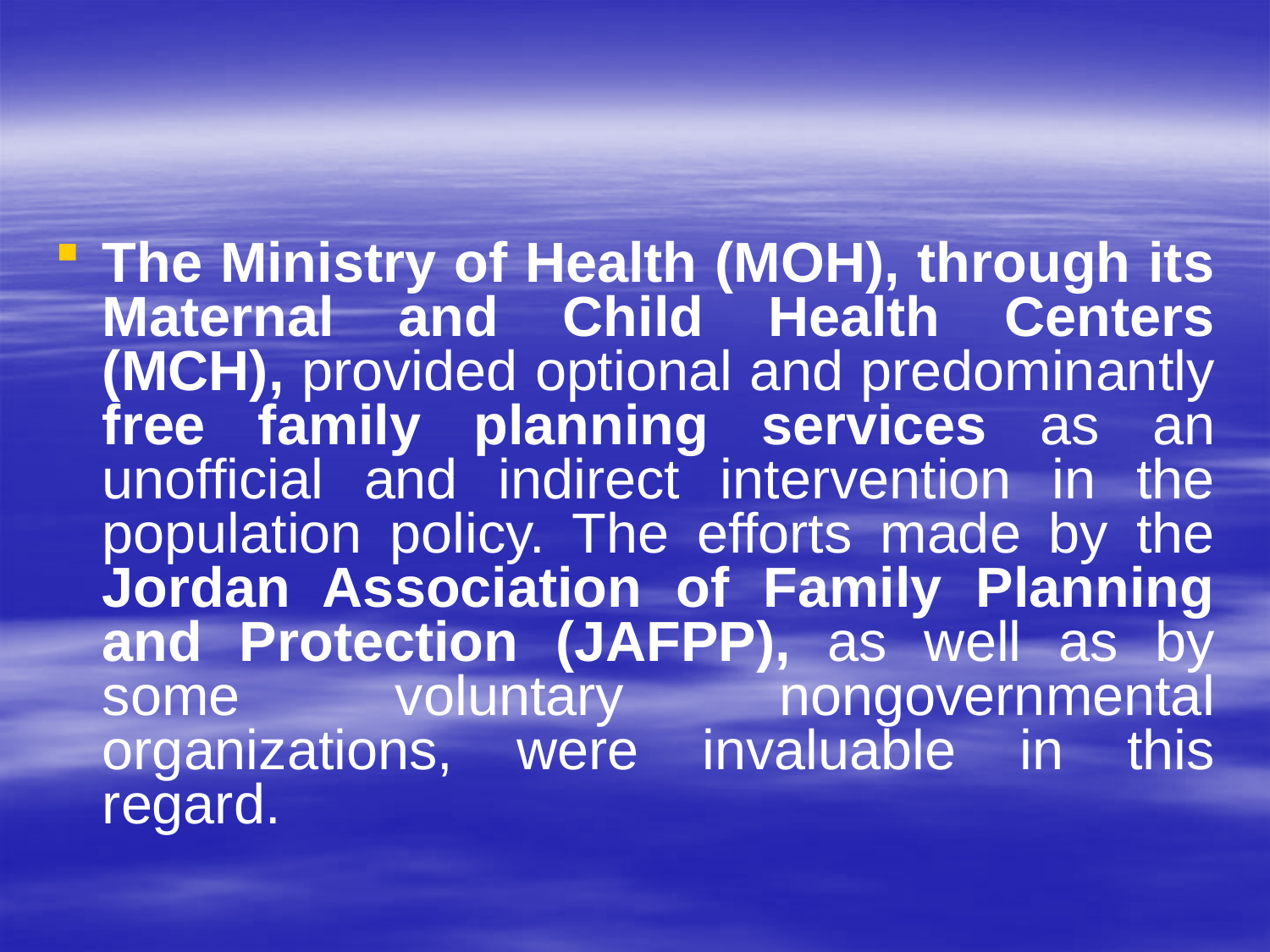

#
The Ministry of Health (MOH), through its Maternal and Child Health Centers (MCH), provided optional and predominantly free family planning services as an unofficial and indirect intervention in the population policy. The efforts made by the Jordan Association of Family Planning and Protection (JAFPP), as well as by some voluntary nongovernmental organizations, were invaluable in this regard.